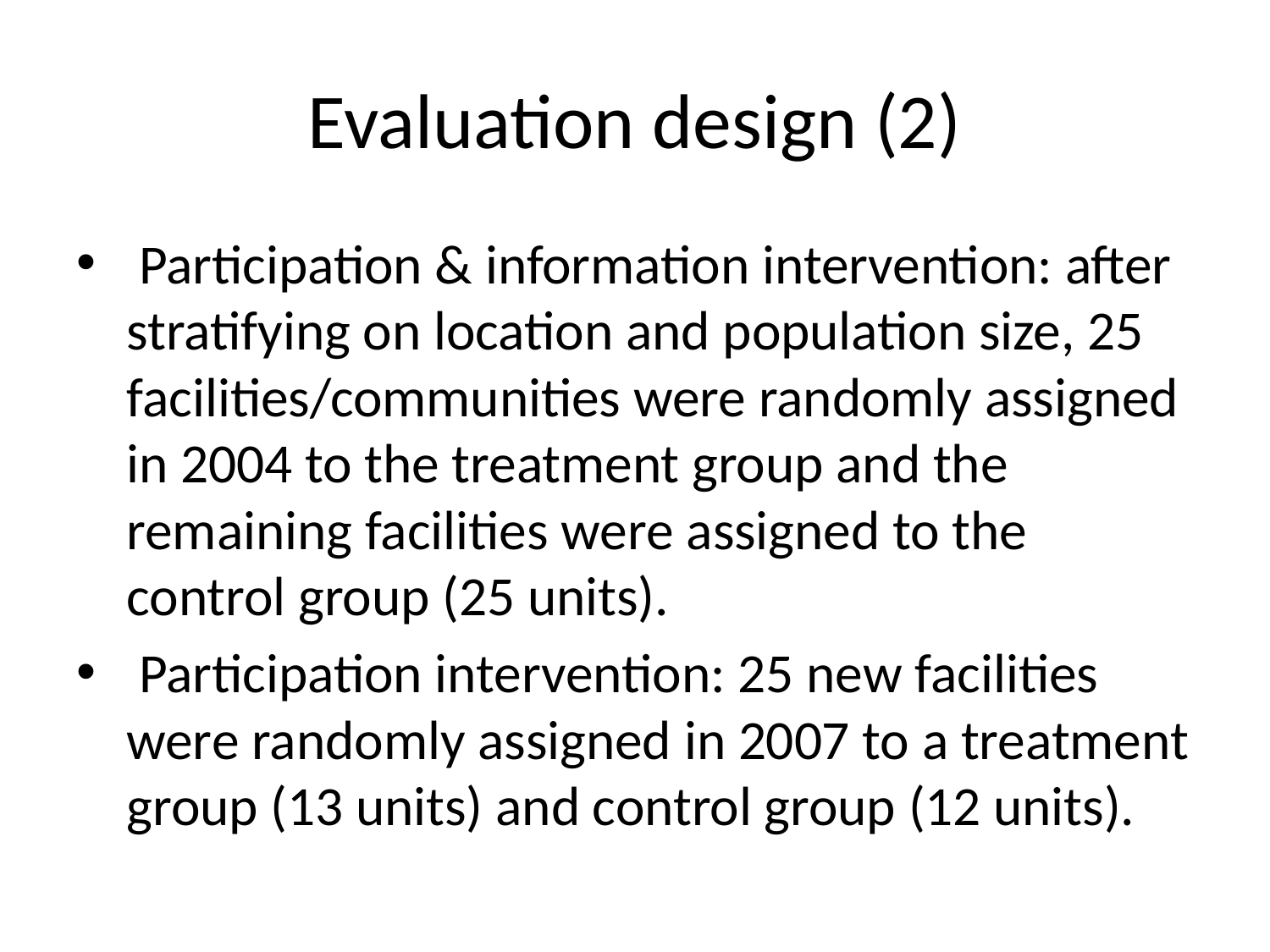

# Evaluation design (2)
 Participation & information intervention: after stratifying on location and population size, 25 facilities/communities were randomly assigned in 2004 to the treatment group and the remaining facilities were assigned to the control group (25 units).
 Participation intervention: 25 new facilities were randomly assigned in 2007 to a treatment group (13 units) and control group (12 units).